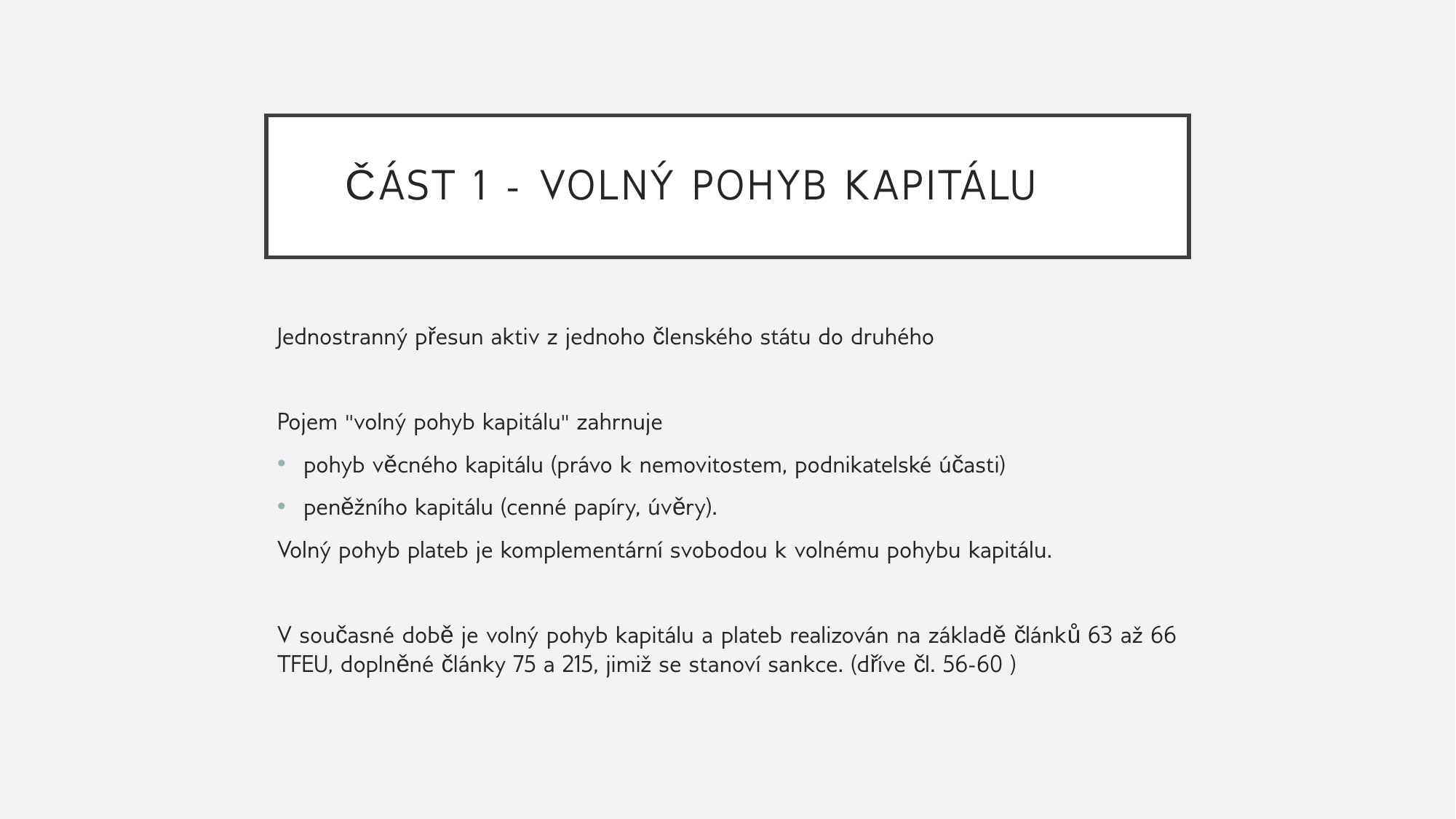

# Část 1 - Volný pohyb kapitálu
Jednostranný přesun aktiv z jednoho členského státu do druhého

Pojem "volný pohyb kapitálu" zahrnuje
pohyb věcného kapitálu (právo k nemovitostem, podnikatelské účasti)
peněžního kapitálu (cenné papíry, úvěry).
Volný pohyb plateb je komplementární svobodou k volnému pohybu kapitálu.

V současné době je volný pohyb kapitálu a plateb realizován na základě článků 63 až 66 TFEU, doplněné články 75 a 215, jimiž se stanoví sankce. (dříve čl. 56-60 )